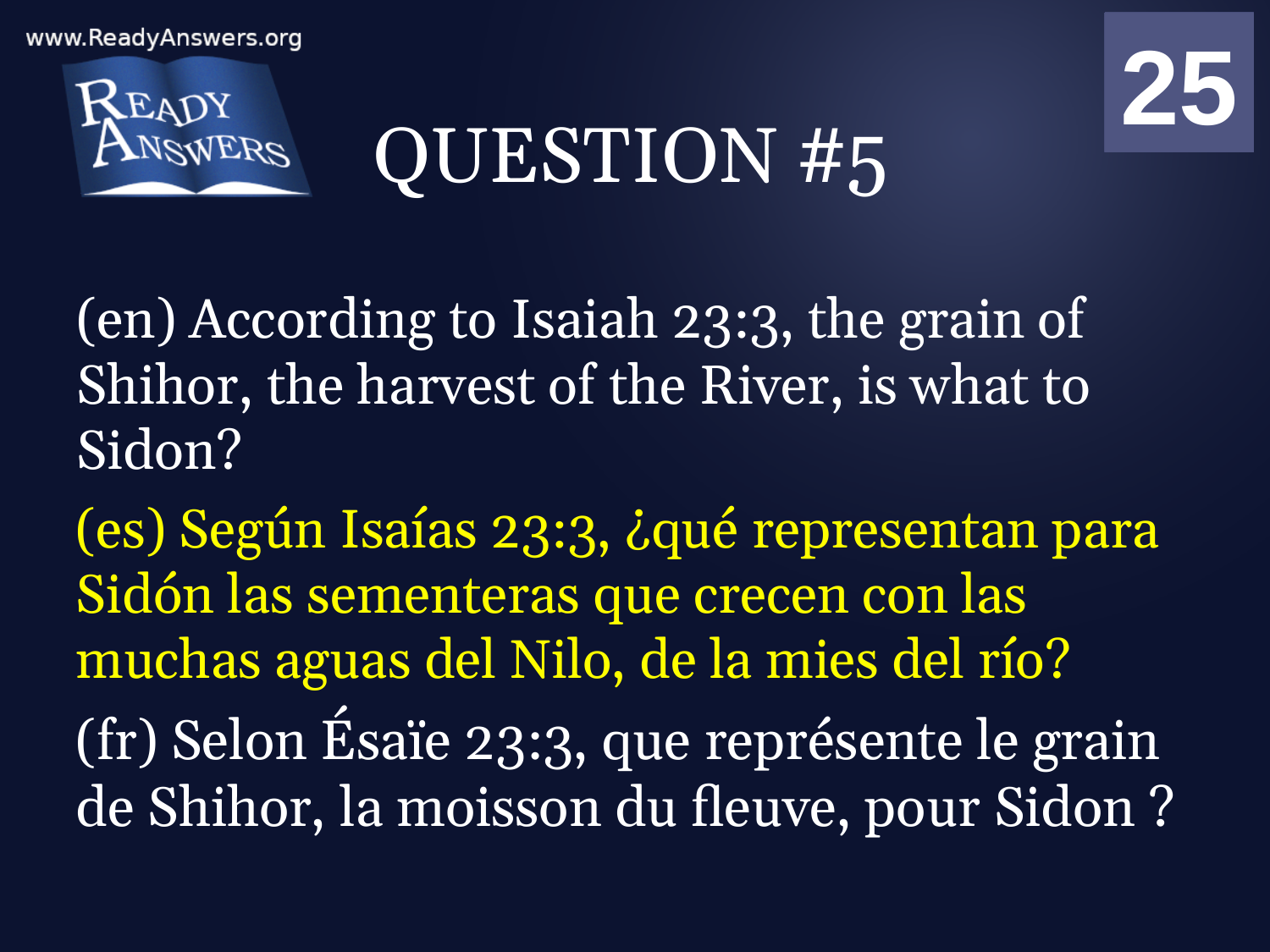

01
02
03
04
05
06
07
08
09
10
11
12
13
14
15
16
17
18
19
20
21
22
23
24
25
00
# QUESTION #5
(en) According to Isaiah 23:3, the grain of Shihor, the harvest of the River, is what to Sidon?
(es) Según Isaías 23:3, ¿qué representan para Sidón las sementeras que crecen con las muchas aguas del Nilo, de la mies del río?
(fr) Selon Ésaïe 23:3, que représente le grain de Shihor, la moisson du fleuve, pour Sidon ?